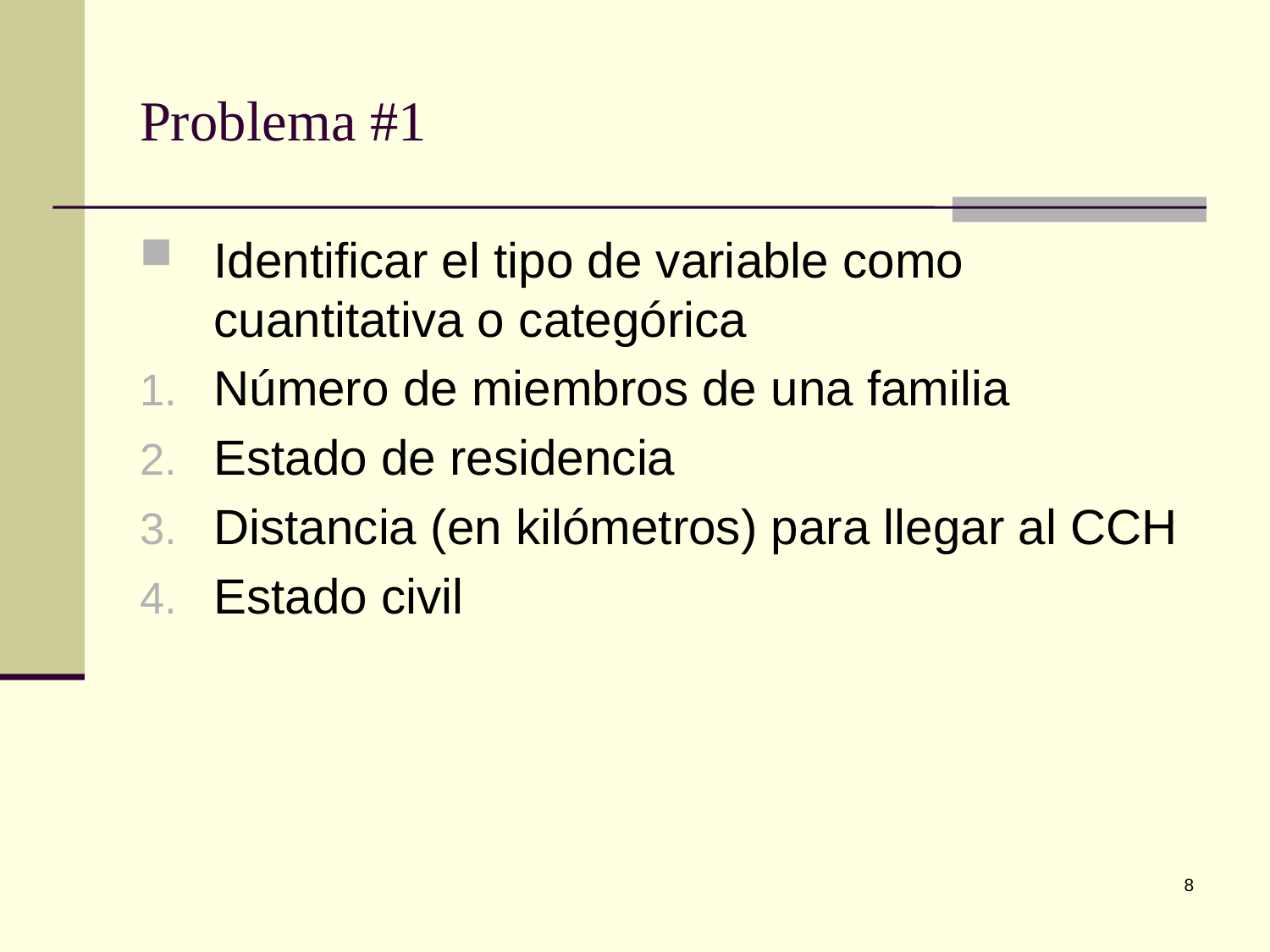

# Problema #1
Identificar el tipo de variable como cuantitativa o categórica
Número de miembros de una familia
Estado de residencia
Distancia (en kilómetros) para llegar al CCH
Estado civil

8